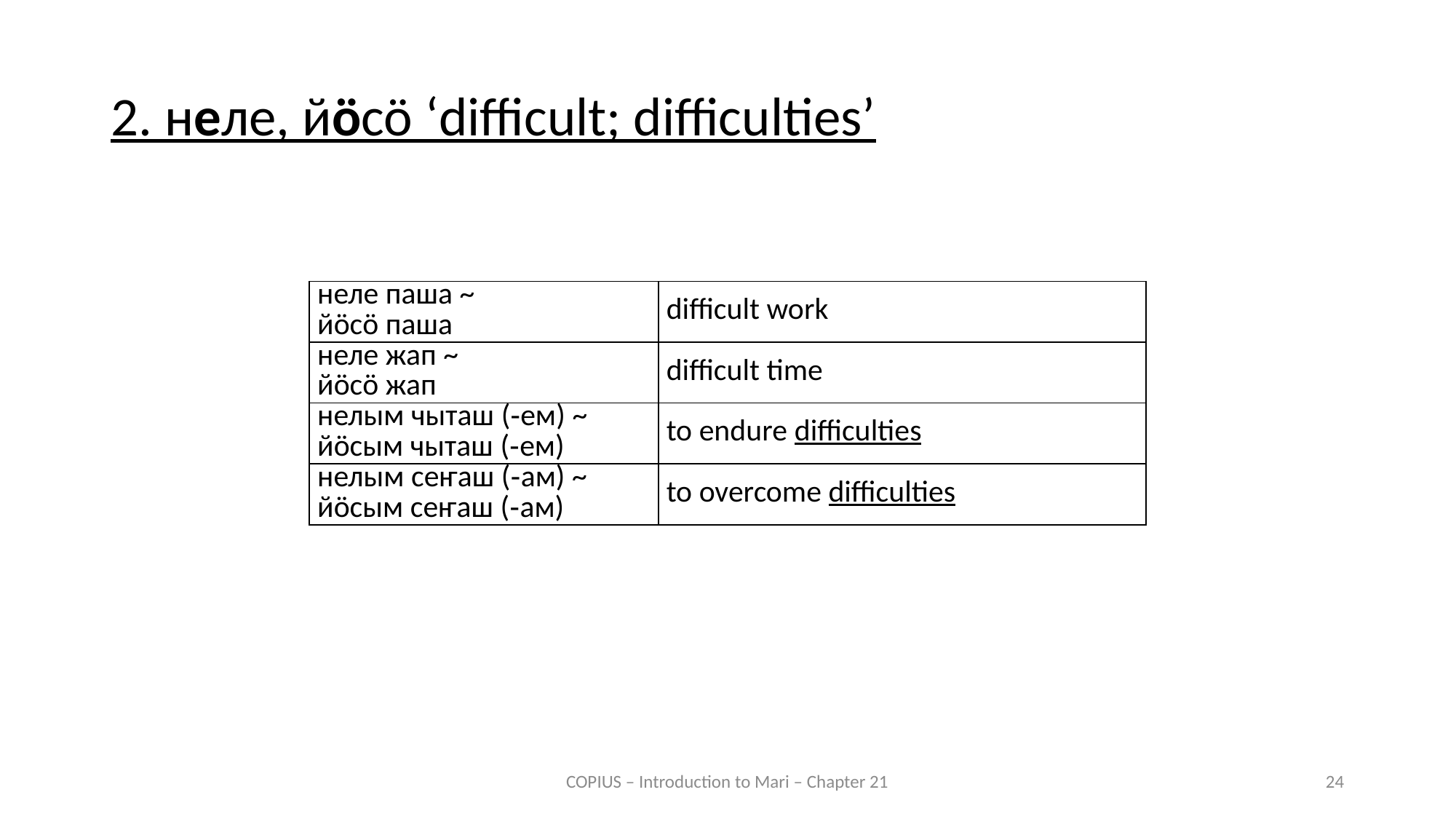

2. неле, йӧсӧ ‘difficult; difficulties’
| неле паша ~ йӧсӧ паша | difficult work |
| --- | --- |
| неле жап ~ йӧсӧ жап | difficult time |
| нелым чыташ (‑ем) ~ йӧсым чыташ (‑ем) | to endure difficulties |
| нелым сеҥаш (‑ам) ~ йӧсым сеҥаш (‑ам) | to overcome difficulties |
COPIUS – Introduction to Mari – Chapter 21
24